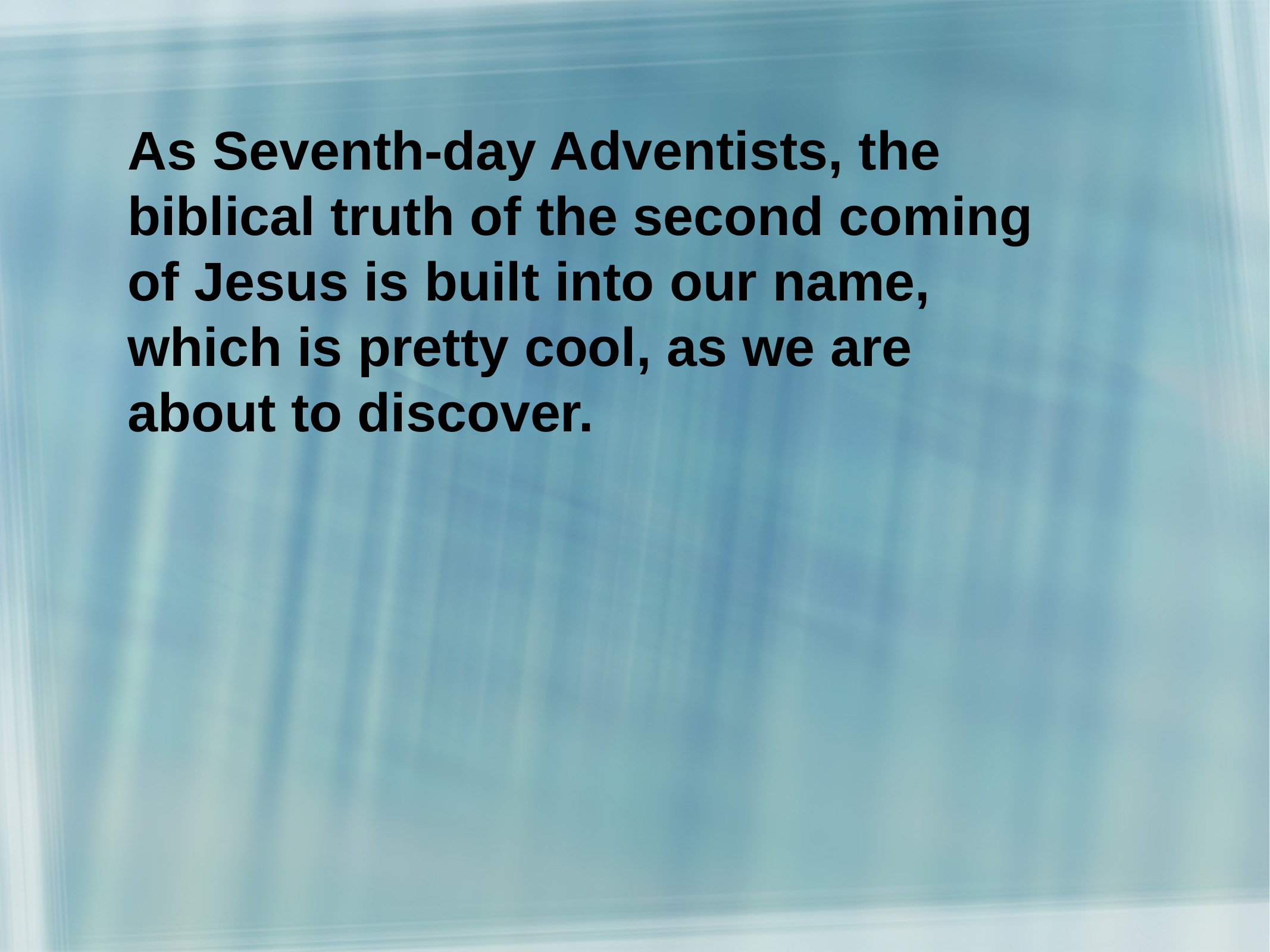

As Seventh-day Adventists, the biblical truth of the second coming
of Jesus is built into our name,
which is pretty cool, as we are
about to discover.